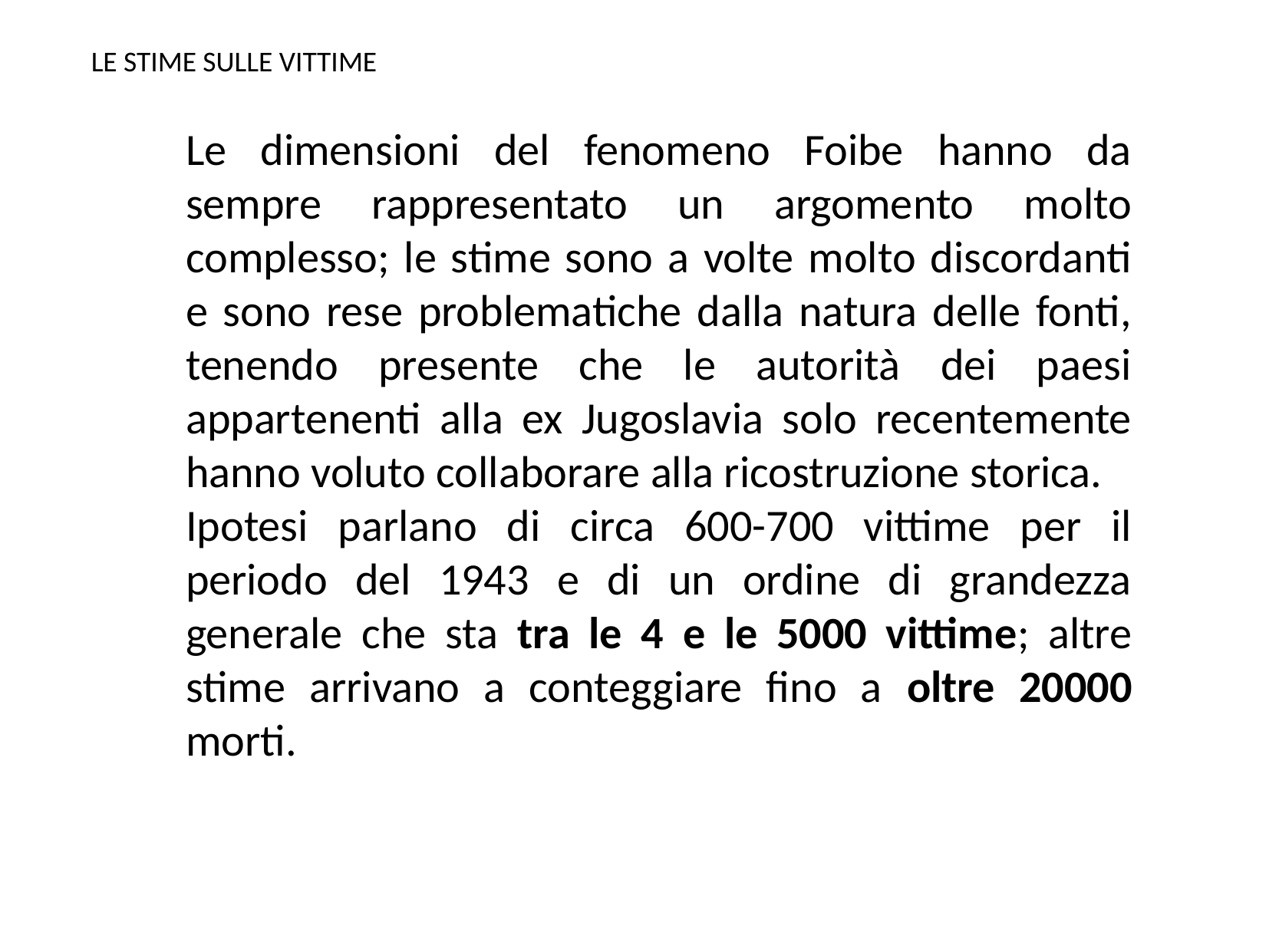

LE STIME SULLE VITTIME
Le dimensioni del fenomeno Foibe hanno da sempre rappresentato un argomento molto complesso; le stime sono a volte molto discordanti e sono rese problematiche dalla natura delle fonti, tenendo presente che le autorità dei paesi appartenenti alla ex Jugoslavia solo recentemente hanno voluto collaborare alla ricostruzione storica.
Ipotesi parlano di circa 600-700 vittime per il periodo del 1943 e di un ordine di grandezza generale che sta tra le 4 e le 5000 vittime; altre stime arrivano a conteggiare fino a oltre 20000 morti.